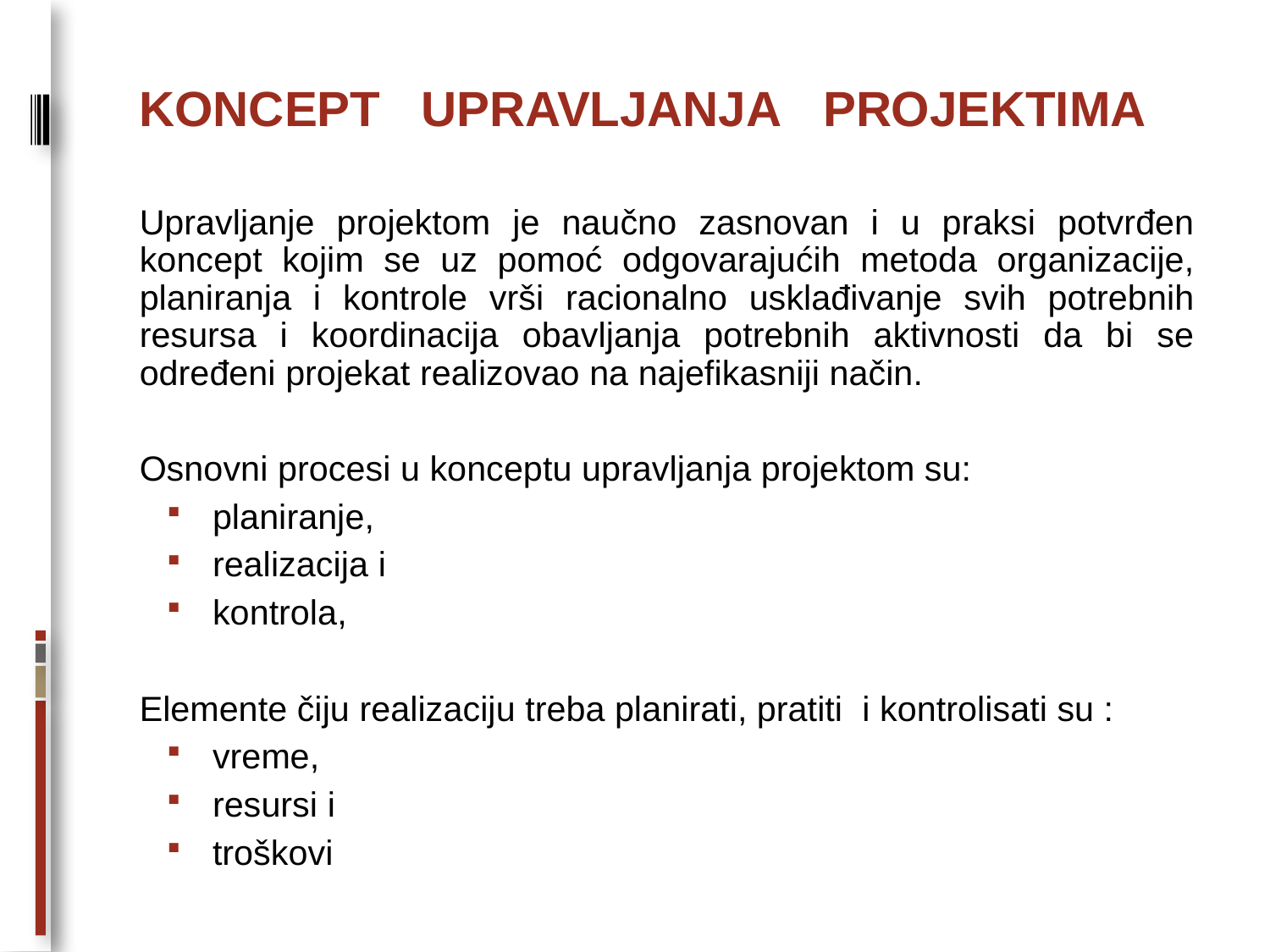

# KONCEPT   UPRAVLJANJA   PROJEKTIMA
Upravljanje projektom je naučno zasnovan i u praksi potvrđen koncept kojim se uz pomoć odgovarajućih metoda organizacije, planiranja i kontrole vrši racionalno usklađivanje svih potrebnih resursa i koordinacija obavljanja potrebnih aktivnosti da bi se određeni projekat realizovao na najefikasniji način.

Osnovni procesi u konceptu upravljanja projektom su:
planiranje,
realizacija i
kontrola,

Elemente čiju realizaciju treba planirati, pratiti  i kontrolisati su :
vreme,
resursi i
troškovi